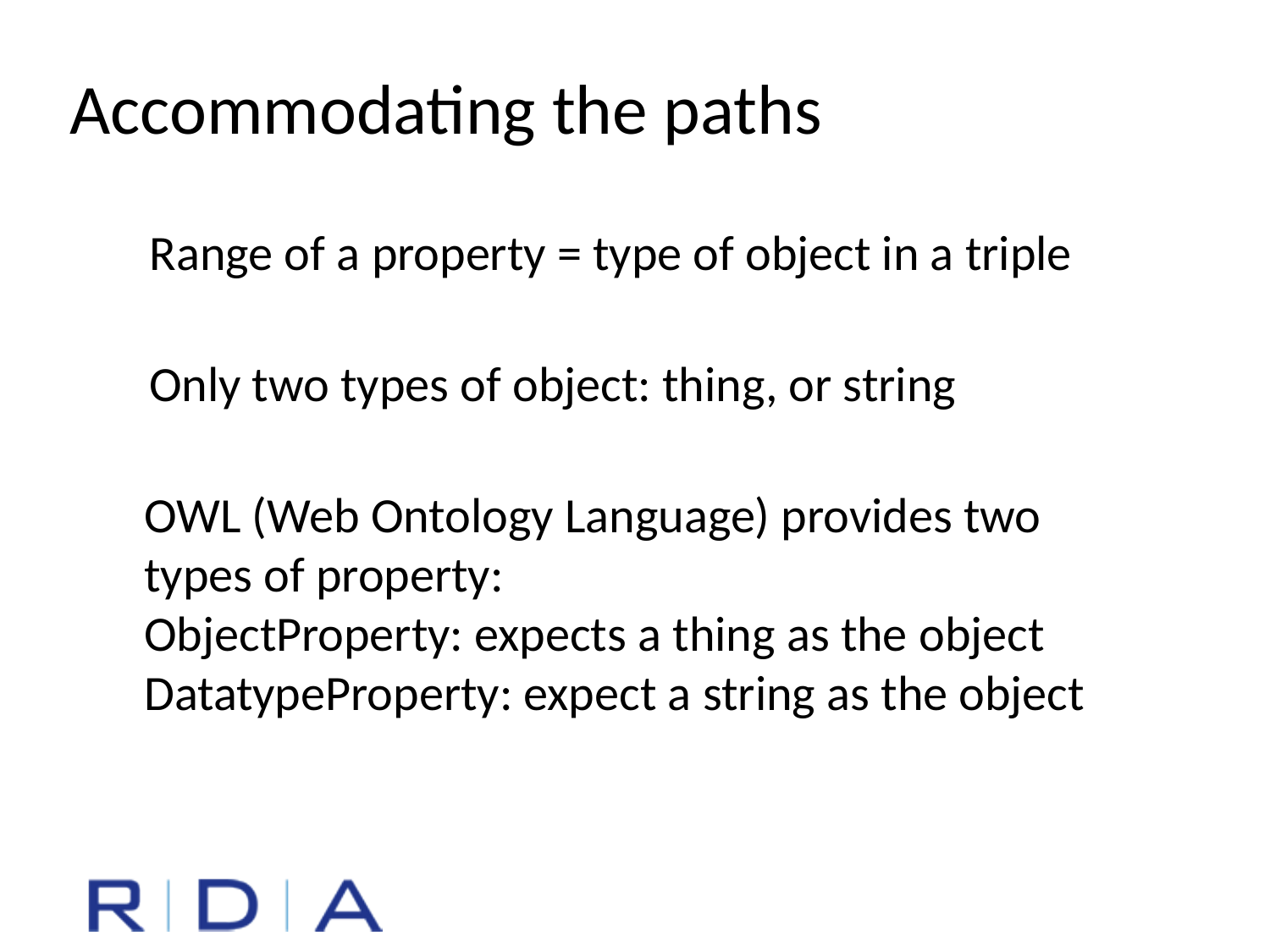

Accommodating the paths
Range of a property = type of object in a triple
Only two types of object: thing, or string
OWL (Web Ontology Language) provides two types of property:
ObjectProperty: expects a thing as the object
DatatypeProperty: expect a string as the object